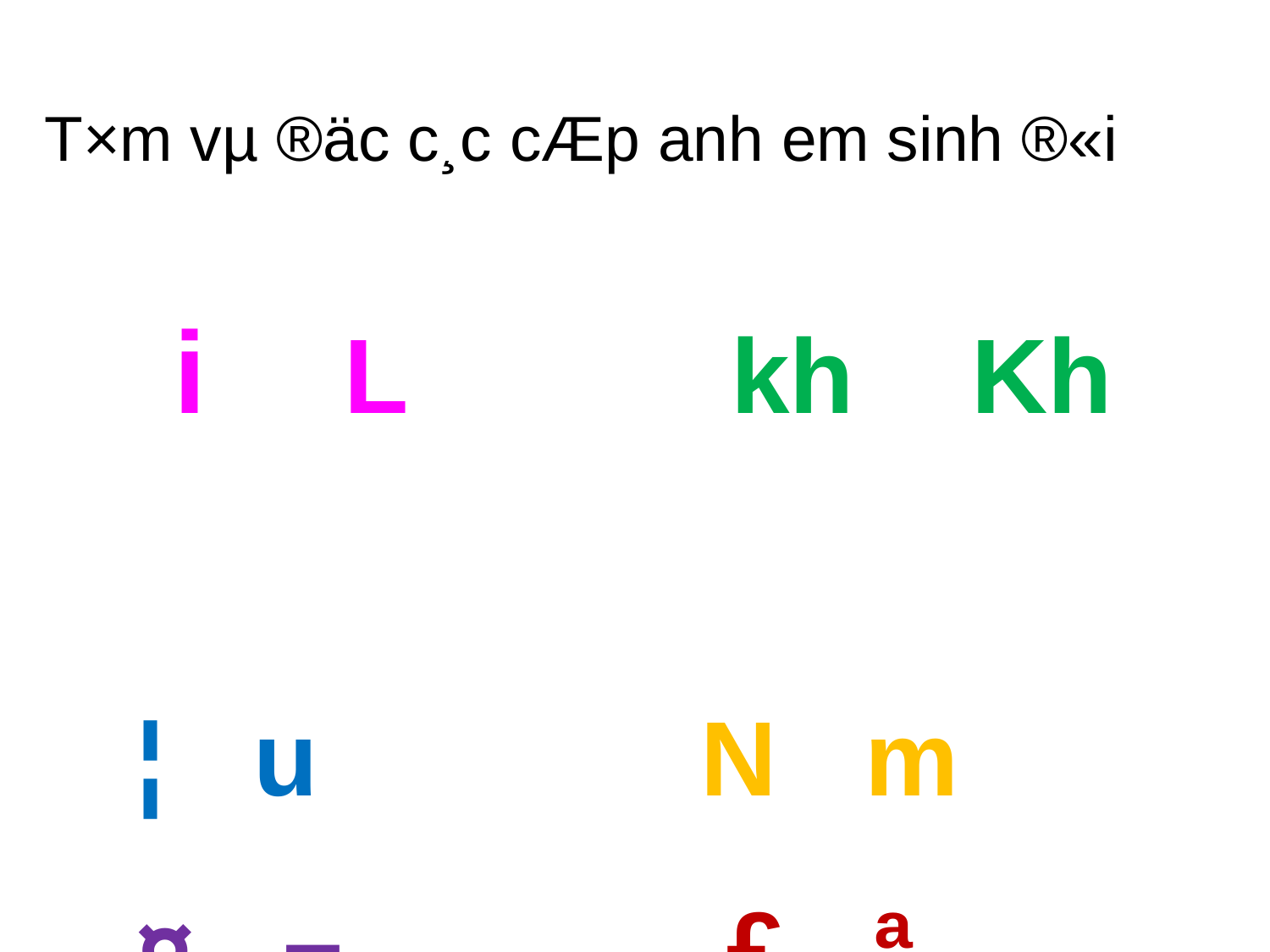

T×m vµ ®äc c¸c cÆp anh em sinh ®«i
   i     L           kh    Kh
  ¦   u             N   m
  ¤   ¬             £   ª